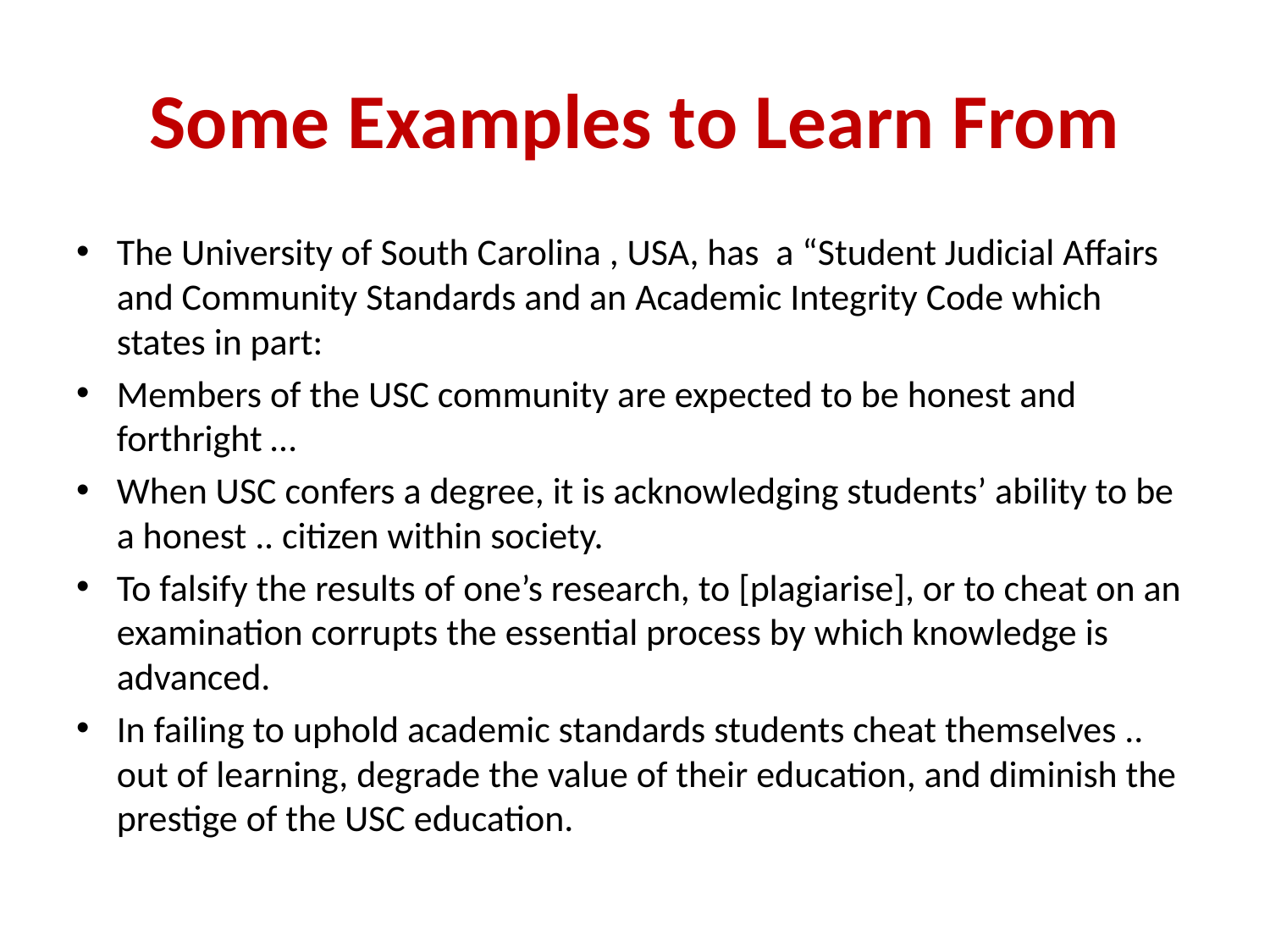

# Some Examples to Learn From
The University of South Carolina , USA, has  a “Student Judicial Affairs and Community Standards and an Academic Integrity Code which states in part:
Members of the USC community are expected to be honest and forthright …
When USC confers a degree, it is acknowledging students’ ability to be a honest .. citizen within society.
To falsify the results of one’s research, to [plagiarise], or to cheat on an examination corrupts the essential process by which knowledge is advanced.
In failing to uphold academic standards students cheat themselves .. out of learning, degrade the value of their education, and diminish the prestige of the USC education.